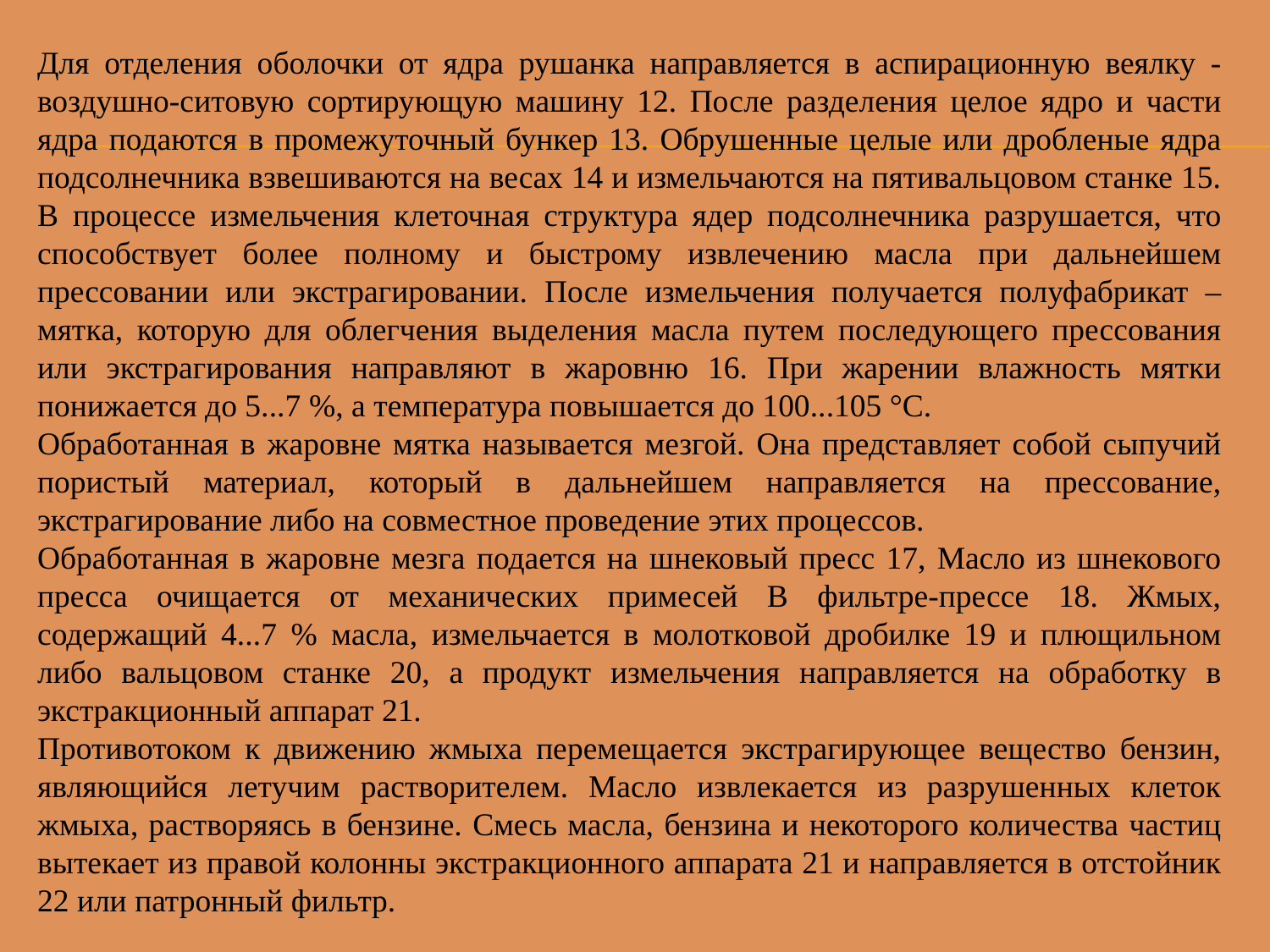

Для отделения оболочки от ядра рушанка направляется в аспирационную веялку - воздушно-ситовую сортирующую машину 12. После разделения целое ядро и части ядра подаются в промежуточный бункер 13. Обрушенные целые или дробленые ядра подсолнечника взвешиваются на весах 14 и измельчаются на пятивальцовом станке 15. В процессе измельчения клеточная структура ядер подсолнечника разрушается, что способствует более полному и быстрому извлечению масла при дальнейшем прессовании или экстрагировании. После измельчения получается полуфабрикат – мятка, которую для облегчения выделения масла путем последующего прессования или экстрагирования направляют в жаровню 16. При жарении влажность мятки понижается до 5...7 %, а температура повышается до 100...105 °С.
Обработанная в жаровне мятка называется мезгой. Она представляет собой сыпучий пористый материал, который в дальнейшем направляется на прессование, экстрагирование либо на совместное проведение этих процессов.
Обработанная в жаровне мезга подается на шнековый пресс 17, Масло из шнекового пресса очищается от механических примесей В фильтре-прессе 18. Жмых, содержащий 4...7 % масла, измельчается в молотковой дробилке 19 и плющильном либо вальцовом станке 20, а продукт измельчения направляется на обработку в экстракционный аппарат 21.
Противотоком к движению жмыха перемещается экстрагирующее вещество бензин, являющийся летучим растворителем. Масло извлекается из разрушенных клеток жмыха, растворяясь в бензине. Смесь масла, бензина и некоторого количества частиц вытекает из правой колонны экстракционного аппарата 21 и направляется в отстойник 22 или патронный фильтр.